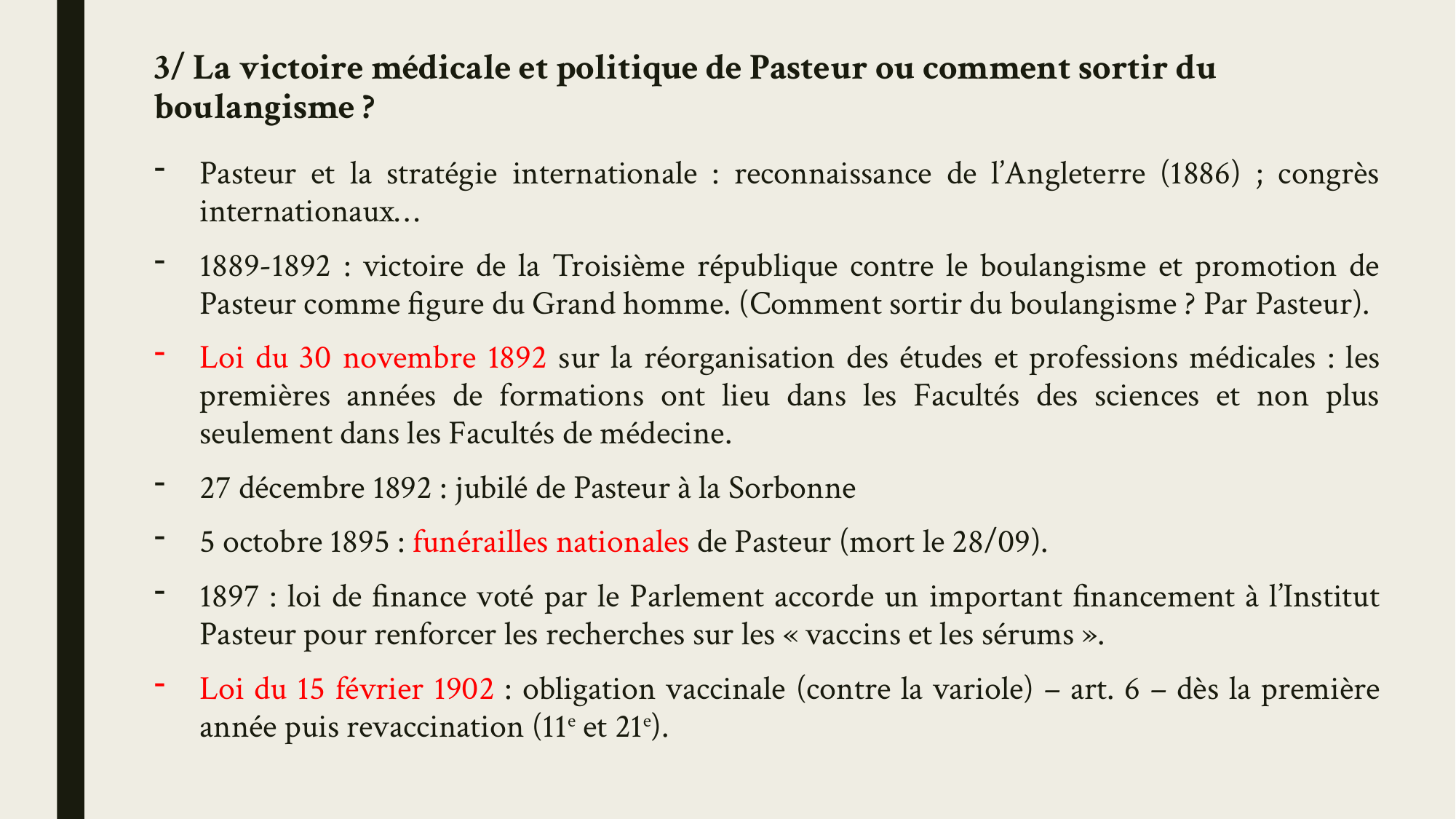

# 3/ La victoire médicale et politique de Pasteur ou comment sortir du boulangisme ?
Pasteur et la stratégie internationale : reconnaissance de l’Angleterre (1886) ; congrès internationaux…
1889-1892 : victoire de la Troisième république contre le boulangisme et promotion de Pasteur comme figure du Grand homme. (Comment sortir du boulangisme ? Par Pasteur).
Loi du 30 novembre 1892 sur la réorganisation des études et professions médicales : les premières années de formations ont lieu dans les Facultés des sciences et non plus seulement dans les Facultés de médecine.
27 décembre 1892 : jubilé de Pasteur à la Sorbonne
5 octobre 1895 : funérailles nationales de Pasteur (mort le 28/09).
1897 : loi de finance voté par le Parlement accorde un important financement à l’Institut Pasteur pour renforcer les recherches sur les « vaccins et les sérums ».
Loi du 15 février 1902 : obligation vaccinale (contre la variole) – art. 6 – dès la première année puis revaccination (11e et 21e).